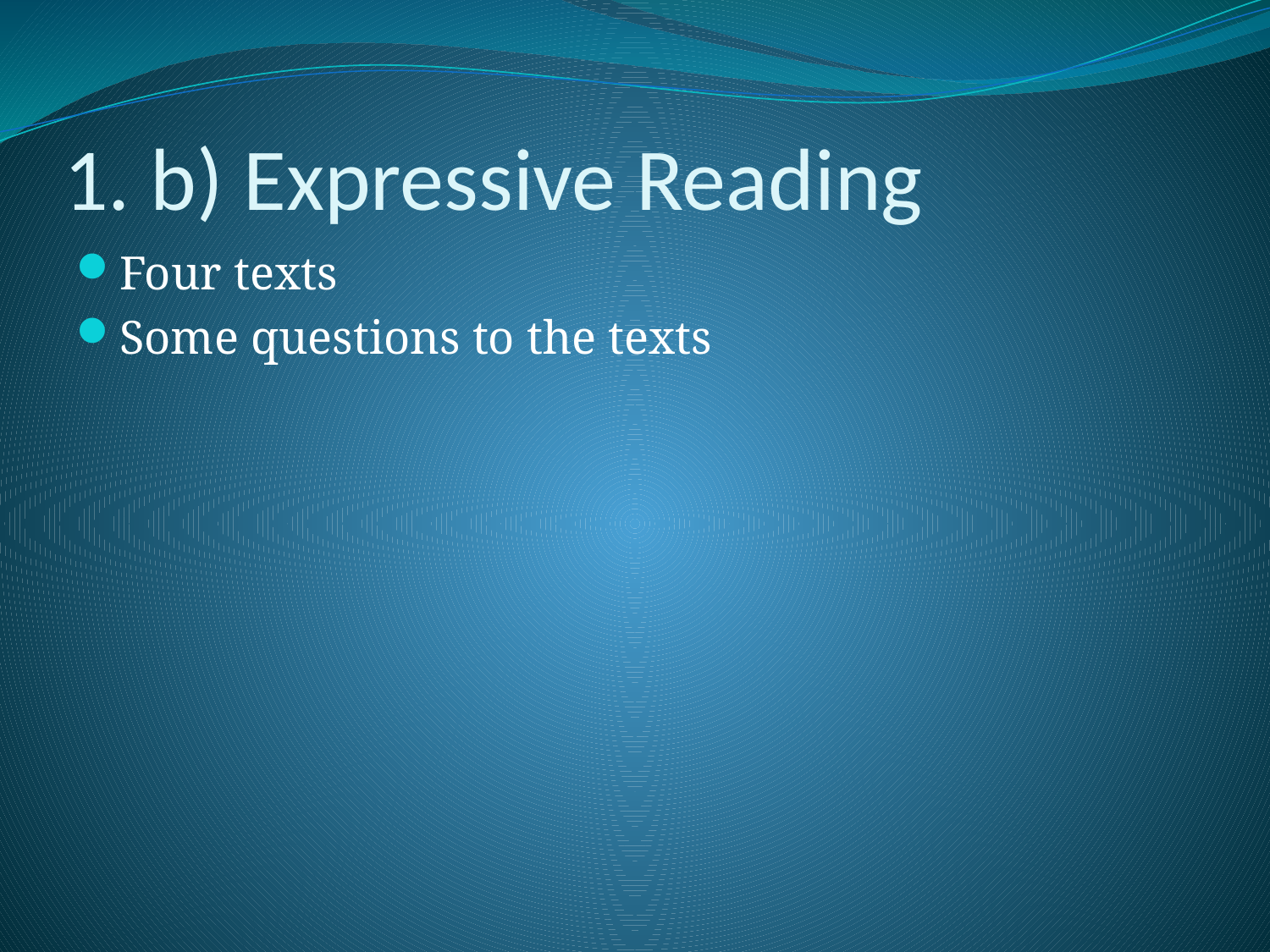

# 1. b) Expressive Reading
Four texts
Some questions to the texts